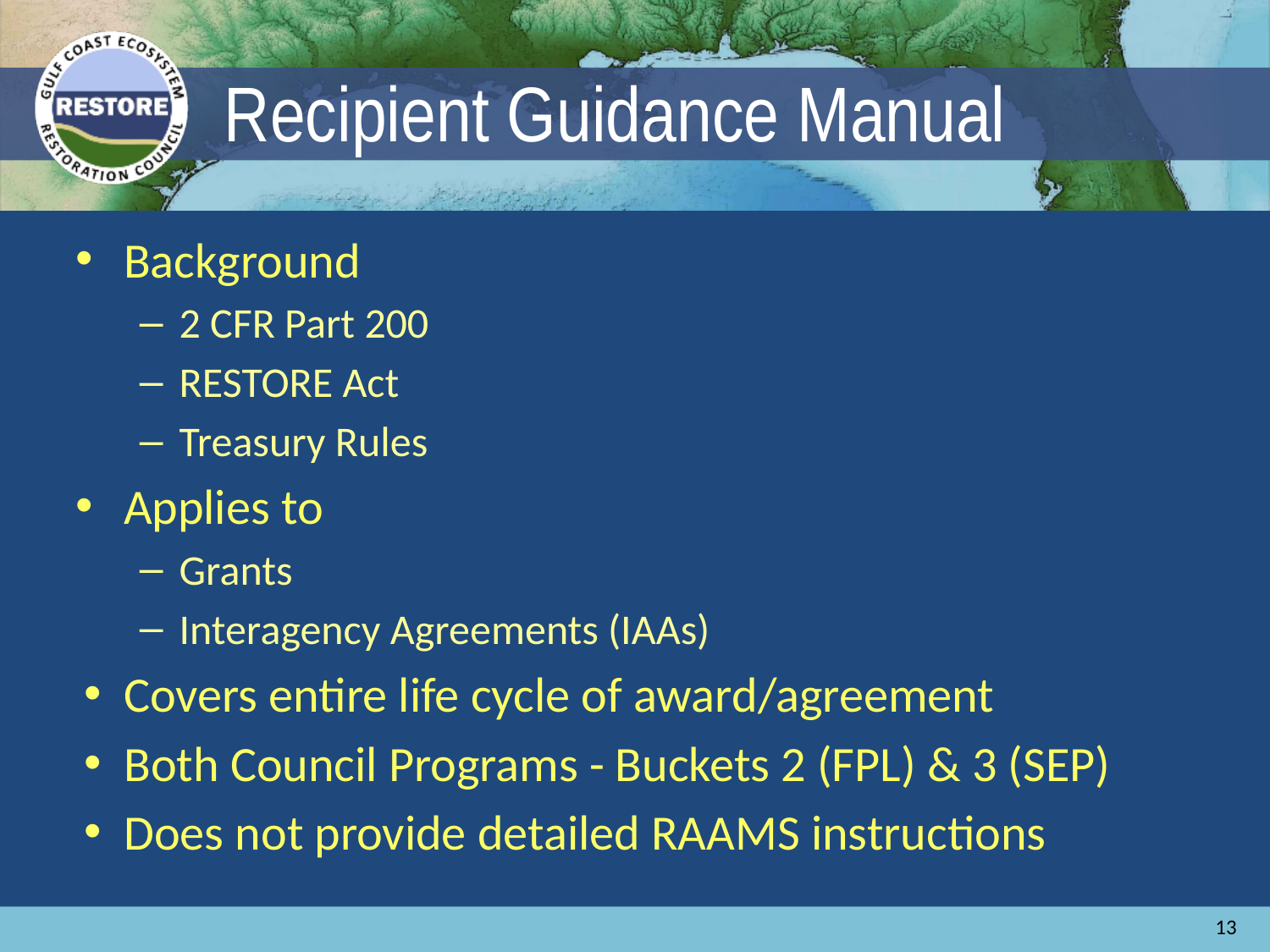

# Recipient Guidance Manual
Background
2 CFR Part 200
RESTORE Act
Treasury Rules
Applies to
Grants
Interagency Agreements (IAAs)
Covers entire life cycle of award/agreement
Both Council Programs - Buckets 2 (FPL) & 3 (SEP)
Does not provide detailed RAAMS instructions

13